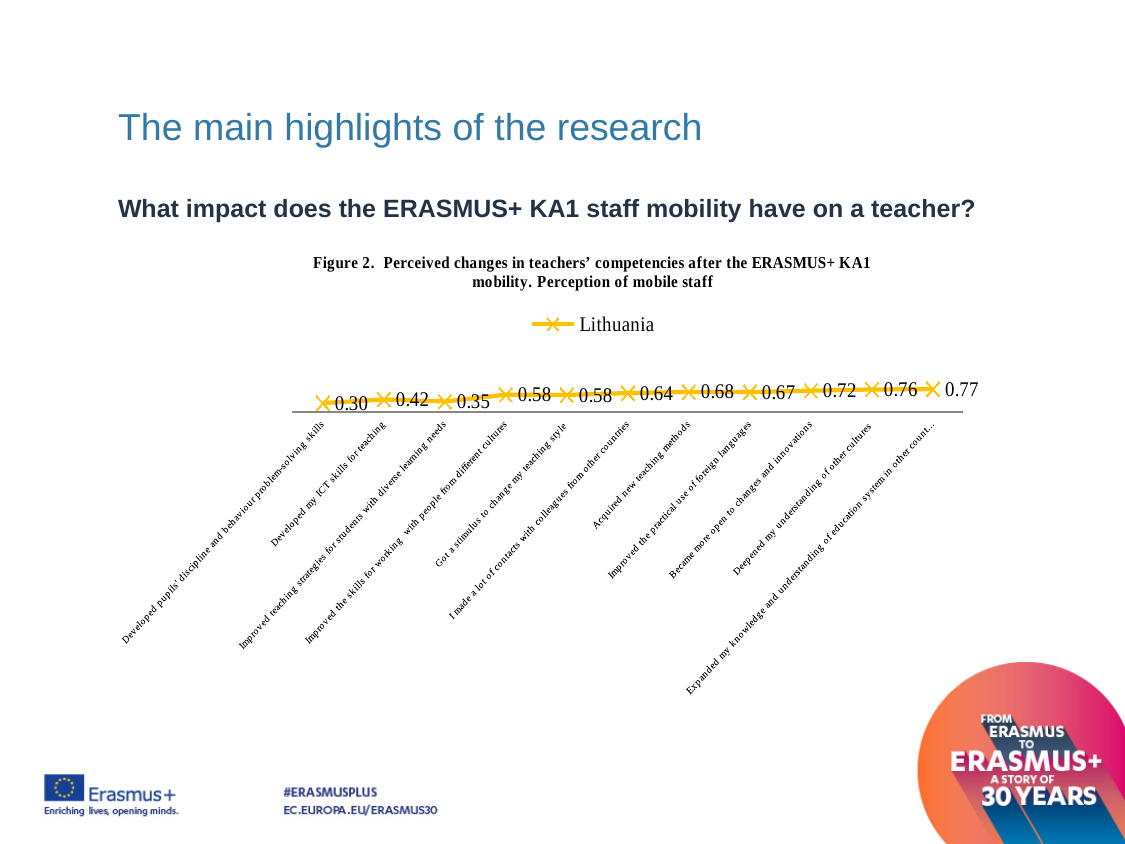

# The main highlights of the research
What impact does the ERASMUS+ KA1 staff mobility have on a teacher?

### Chart: Figure 2.  Perceived changes in teachers’ competencies after the ERASMUS+ KA1 mobility. Perception of mobile staff

| Category | Lithuania |
|---|---|
| Developed pupils' discipline and behaviour problem-solving skills | 0.295673076923077 |
| Developed my ICT skills for teaching | 0.42093023255813905 |
| Improved teaching strategies for students with diverse learning needs | 0.35167464114832536 |
| Improved the skills for working  with people from different cultures | 0.5817757009345796 |
| Got a stimulus to change my teaching style  | 0.5752427184466019 |
| I made a lot of contacts with colleagues from other countries | 0.6380952380952392 |
| Acquired new teaching methods | 0.6770334928229664 |
| Improved the practical use of foreign languages | 0.6698113207547169 |
| Became more open to changes and innovations | 0.719047619047619 |
| Deepened my understanding of other cultures  | 0.7605633802816896 |
| Expanded my knowledge and understanding of education system in other countries | 0.7712264150943396 |